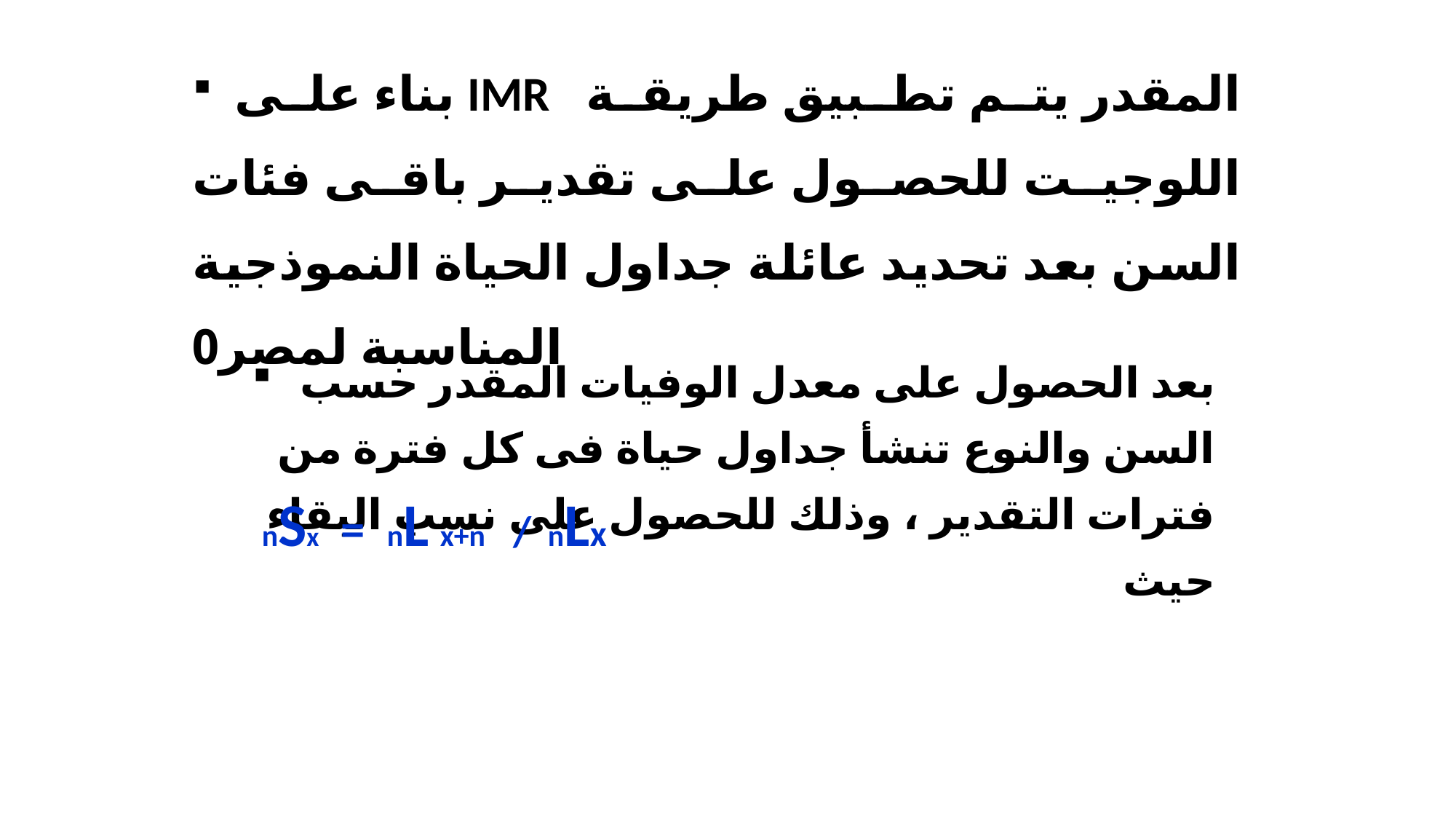

بناء على IMR المقدر يتم تطبيق طريقة اللوجيت للحصول على تقدير باقى فئات السن بعد تحديد عائلة جداول الحياة النموذجية المناسبة لمصر0
  بعد الحصول على معدل الوفيات المقدر حسب السن والنوع تنشأ جداول حياة فى كل فترة من فترات التقدير ، وذلك للحصول على نسب البقاء حيث
الاحصاء السكاني والديمغرافيا
          nSx  =  nL x+n    /  nLx